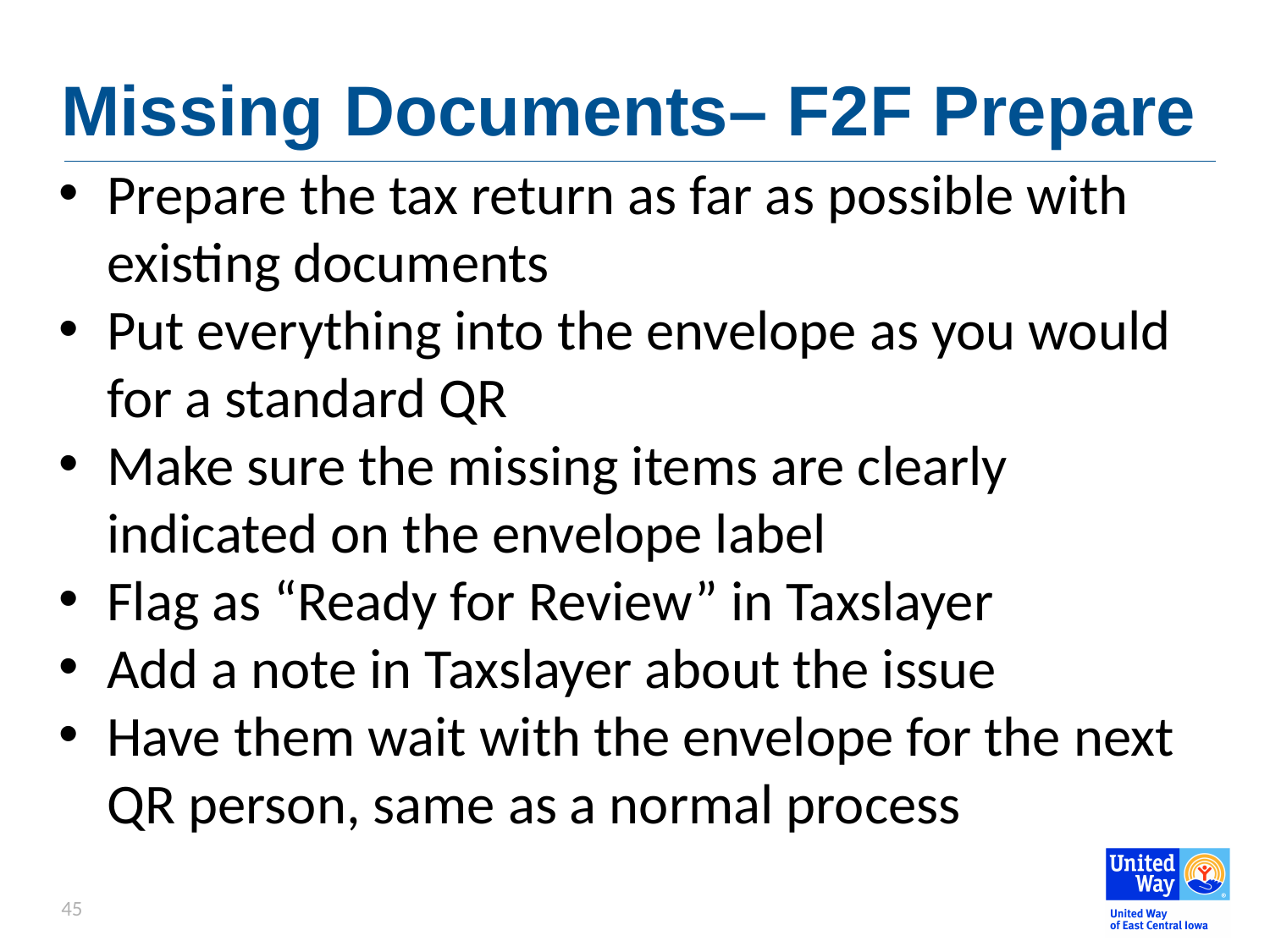

# Missing Documents– F2F Prepare
Prepare the tax return as far as possible with existing documents
Put everything into the envelope as you would for a standard QR
Make sure the missing items are clearly indicated on the envelope label
Flag as “Ready for Review” in Taxslayer
Add a note in Taxslayer about the issue
Have them wait with the envelope for the next QR person, same as a normal process
45